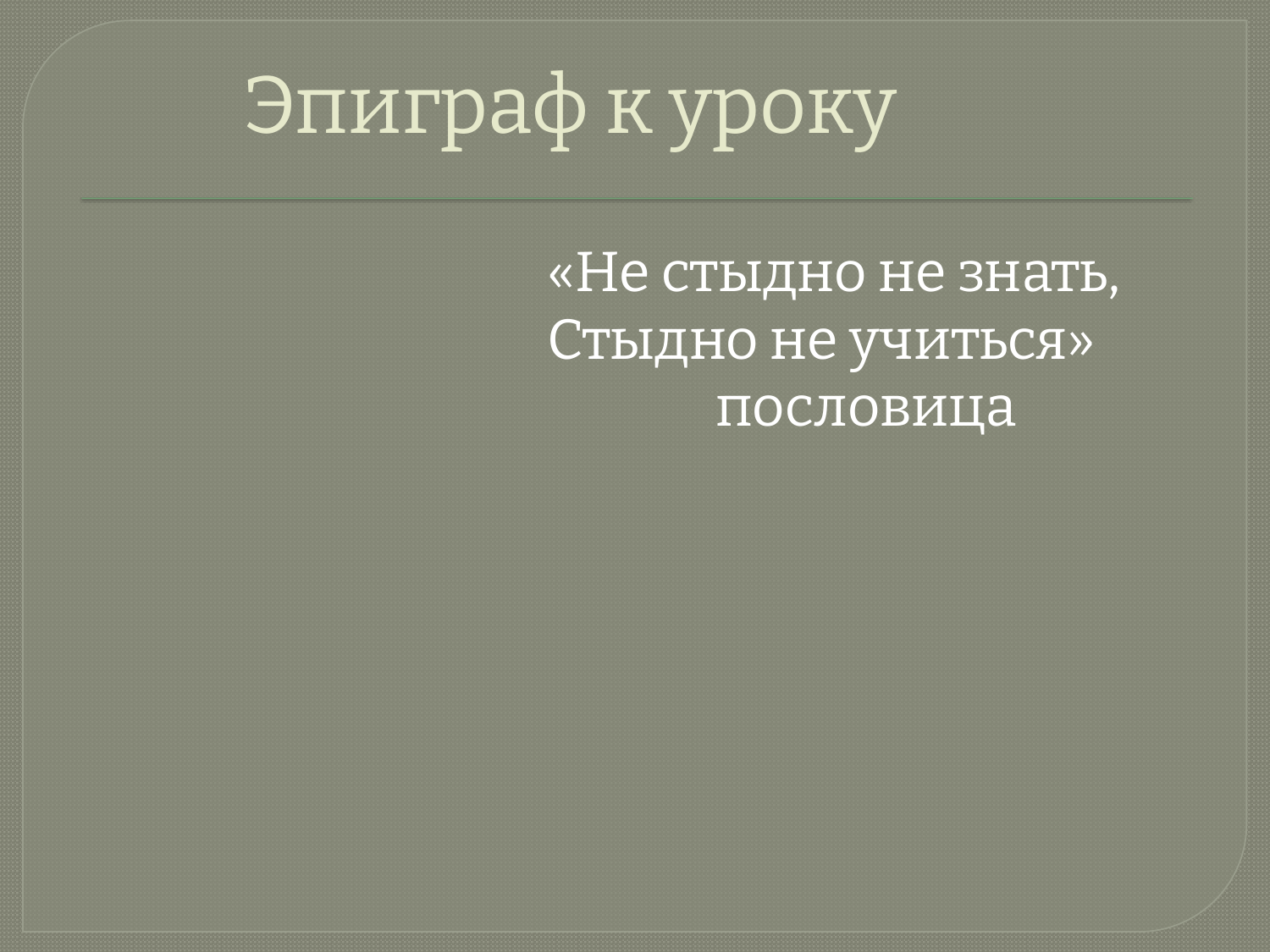

# Эпиграф к уроку
                                          «Не стыдно не знать,
                                          Стыдно не учиться»
                                                         пословица